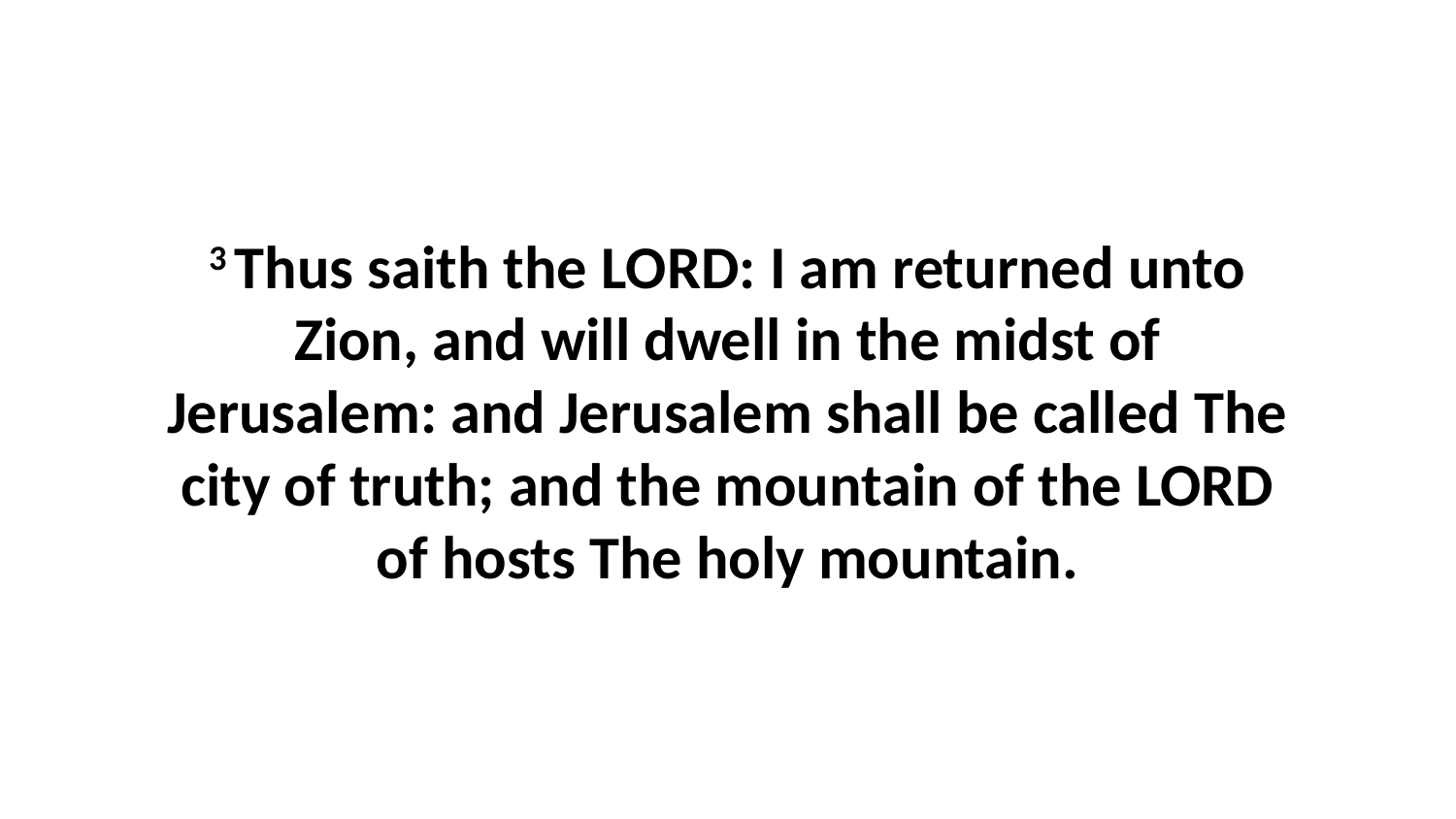

3 Thus saith the LORD: I am returned unto Zion, and will dwell in the midst of Jerusalem: and Jerusalem shall be called The city of truth; and the mountain of the LORD of hosts The holy mountain.